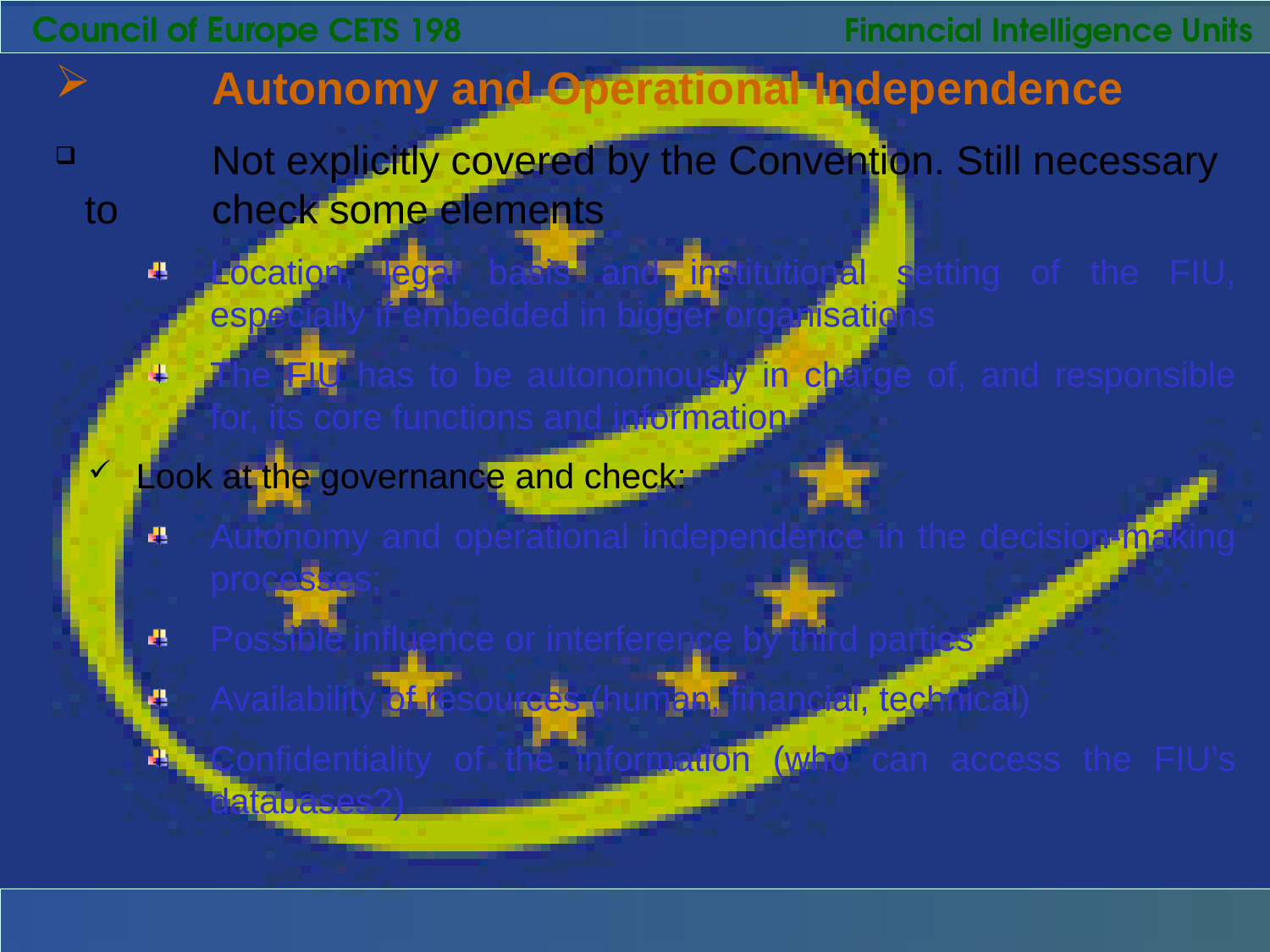

Council of Europe CETS 198		                     Financial Intelligence Units

 	Autonomy and Operational Independence
 	Not explicitly covered by the Convention. Still necessary to 	check some elements
Location, legal basis and institutional setting of the FIU, especially if embedded in bigger organisations
The FIU has to be autonomously in charge of, and responsible for, its core functions and information
Look at the governance and check:
Autonomy and operational independence in the decision-making processes;
Possible influence or interference by third parties
Availability of resources (human, financial, technical)
Confidentiality of the information (who can access the FIU’s databases?)